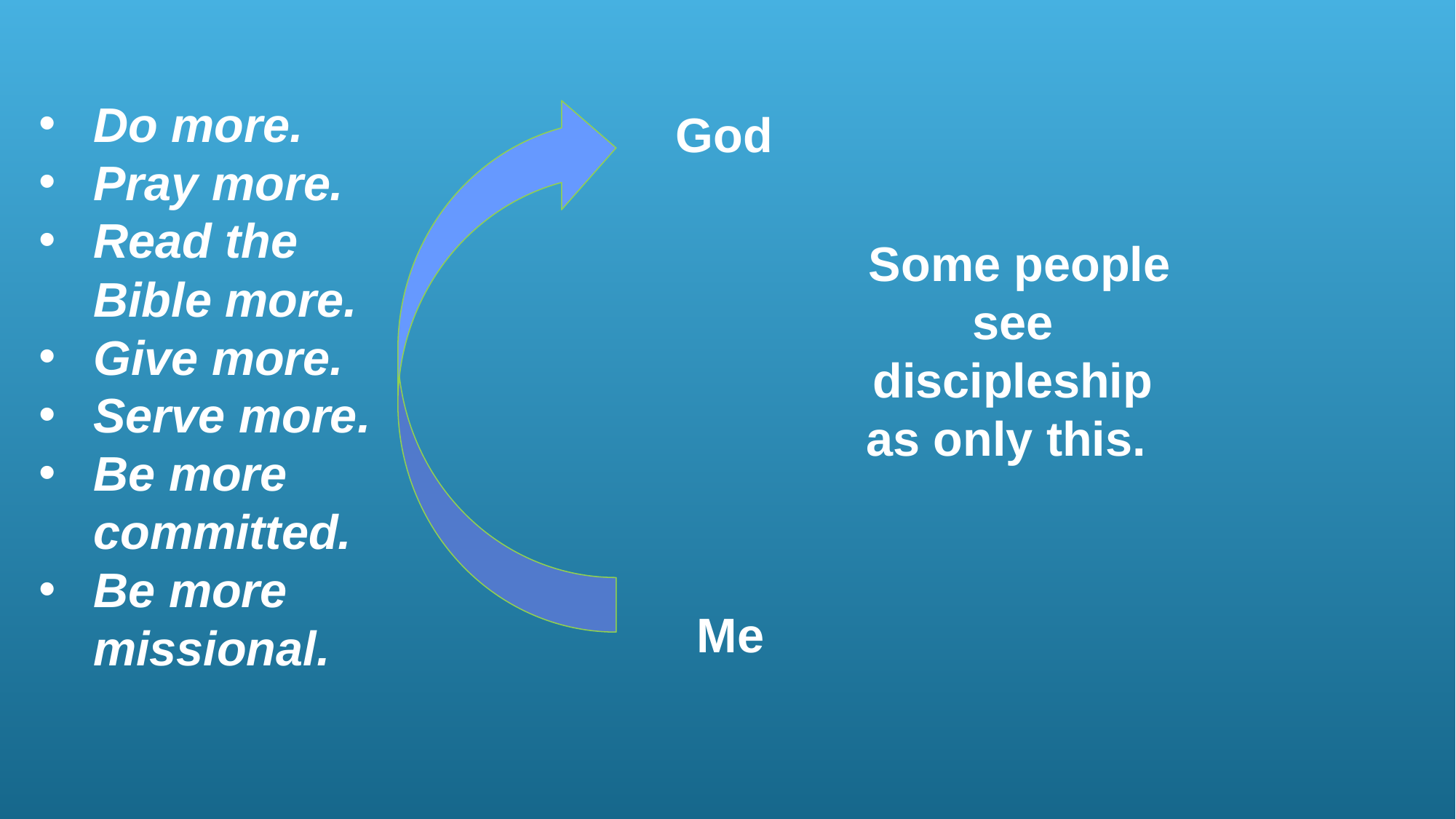

Do more.
Pray more.
Read the Bible more.
Give more.
Serve more.
Be more committed.
Be more missional.
God

 Some people see discipleship as only this.

Me